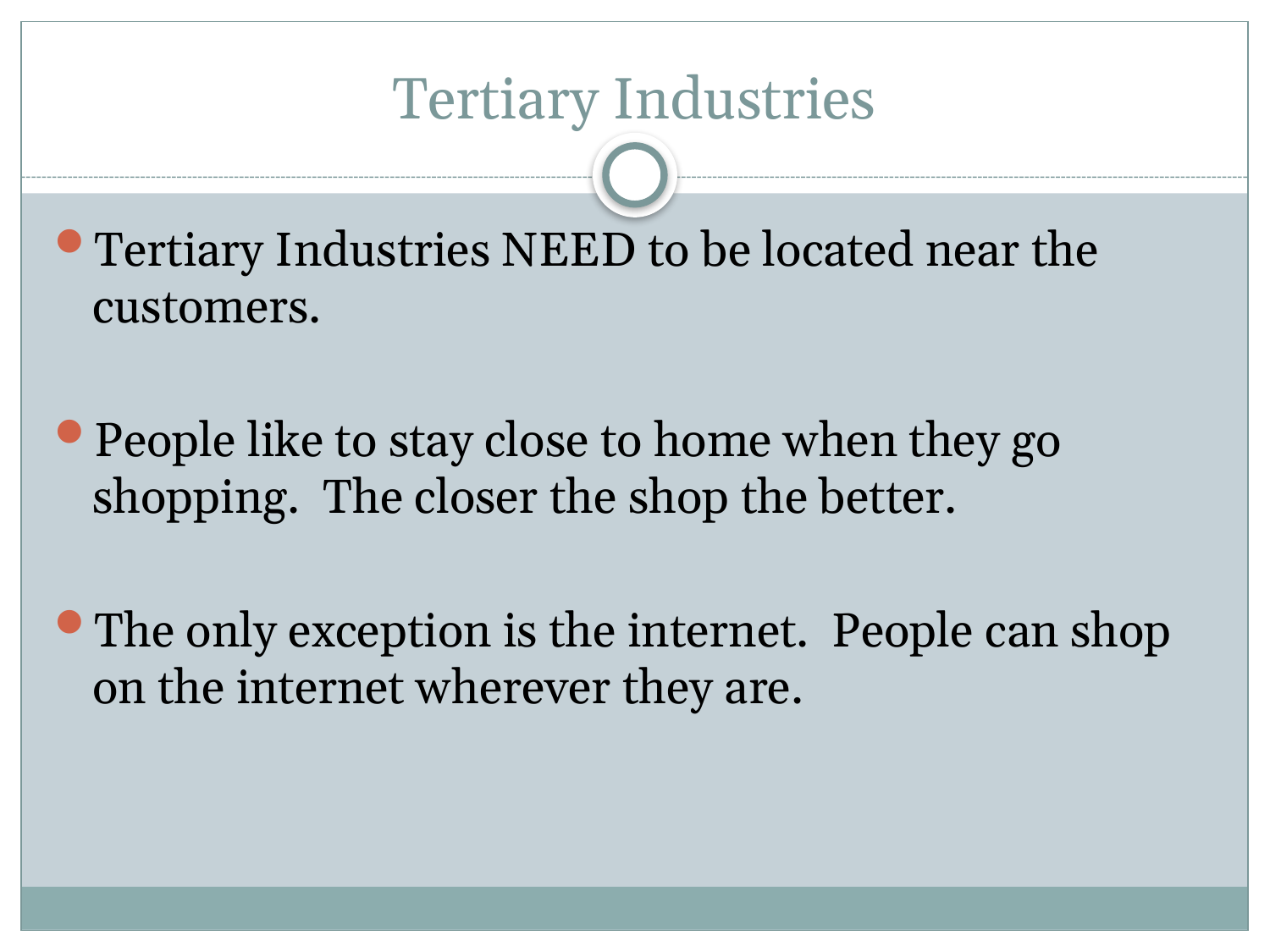

# Tertiary Industries
Tertiary Industries NEED to be located near the customers.

People like to stay close to home when they go shopping.  The closer the shop the better.

The only exception is the internet.  People can shop on the internet wherever they are.